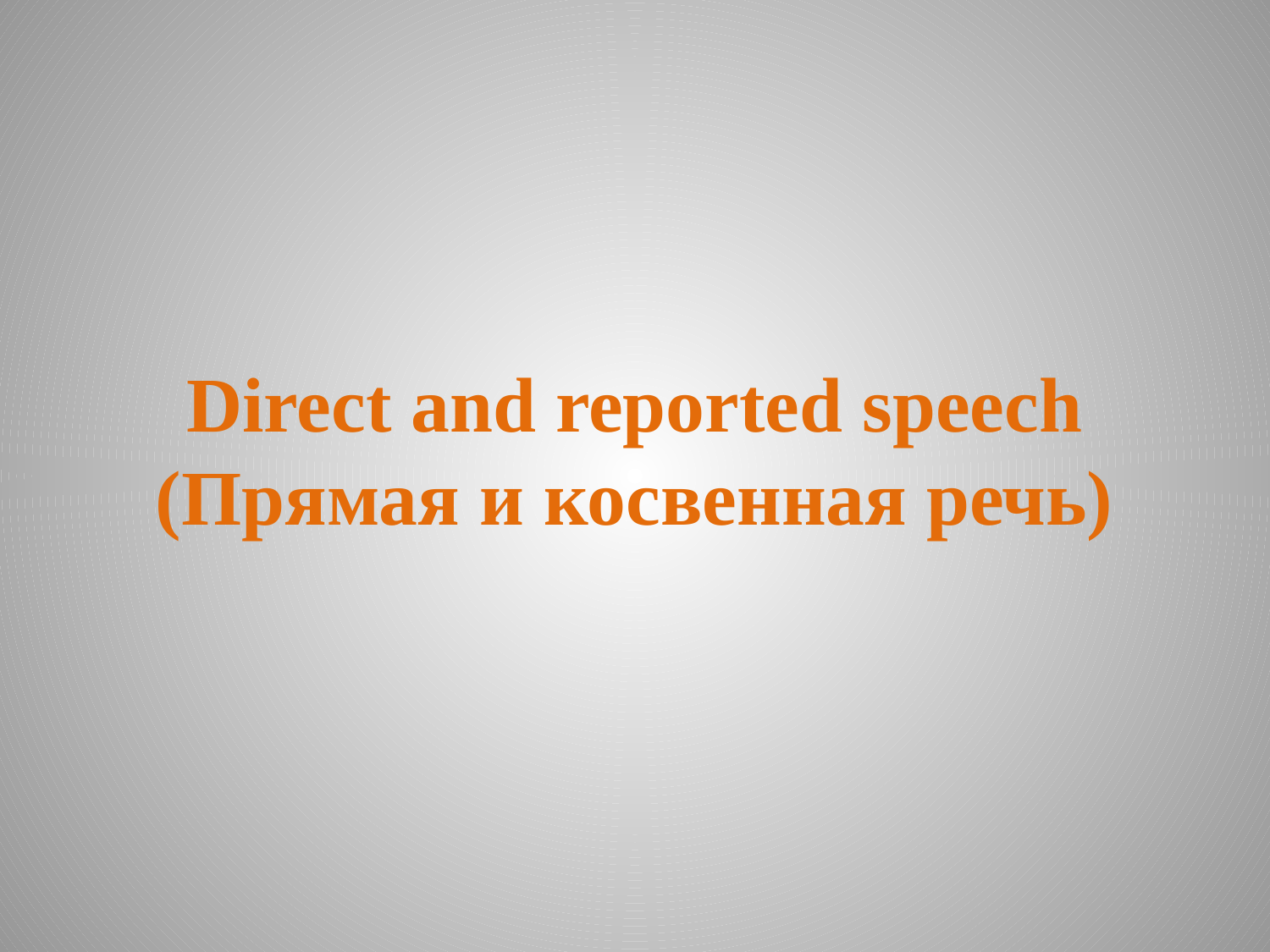

# Direct and reported speech (Прямая и косвенная речь)